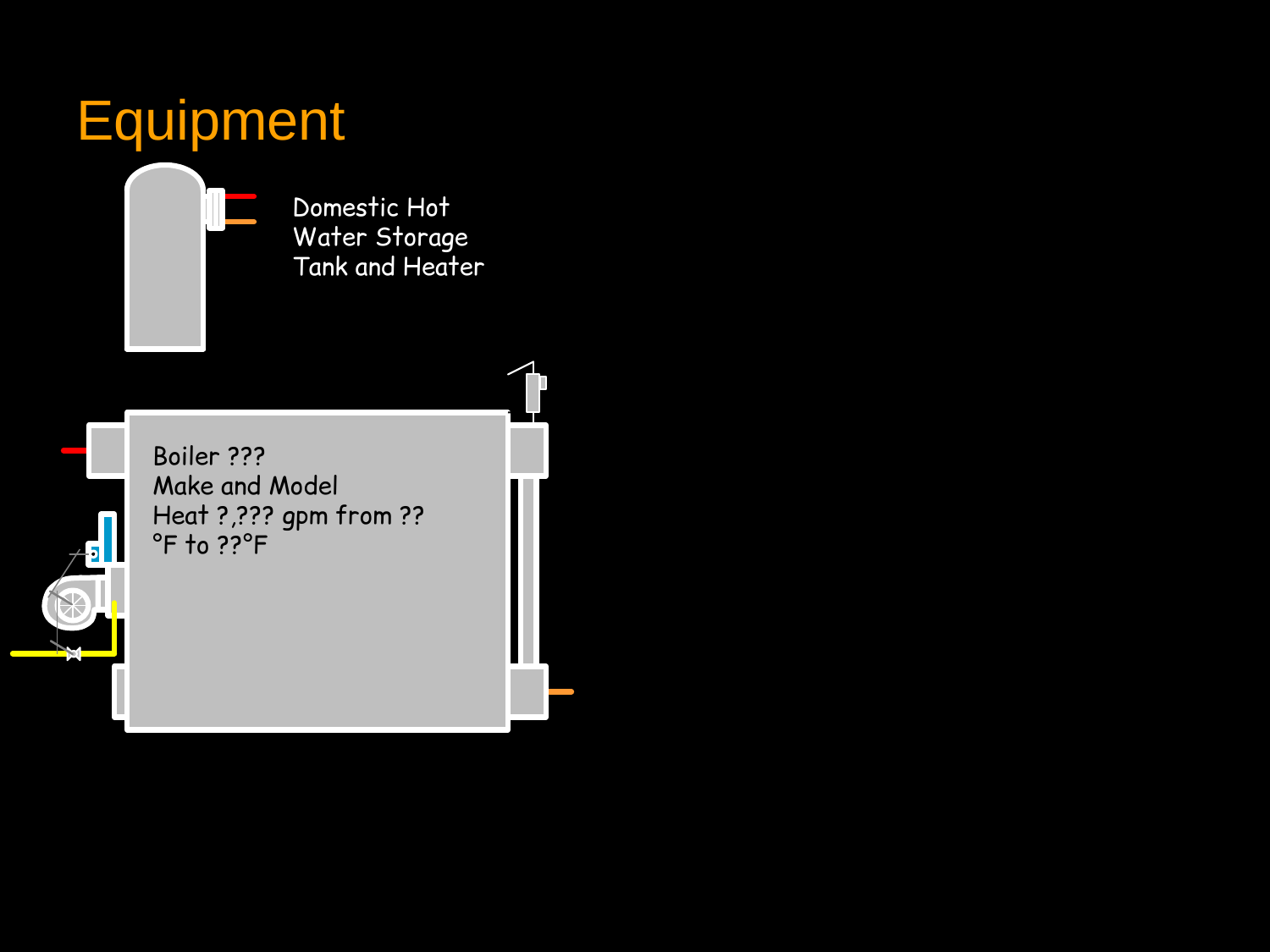

# Equipment

Domestic Hot Water Storage Tank and Heater

Boiler ???
Make and Model
Heat ?,??? gpm from ??°F to ??°F